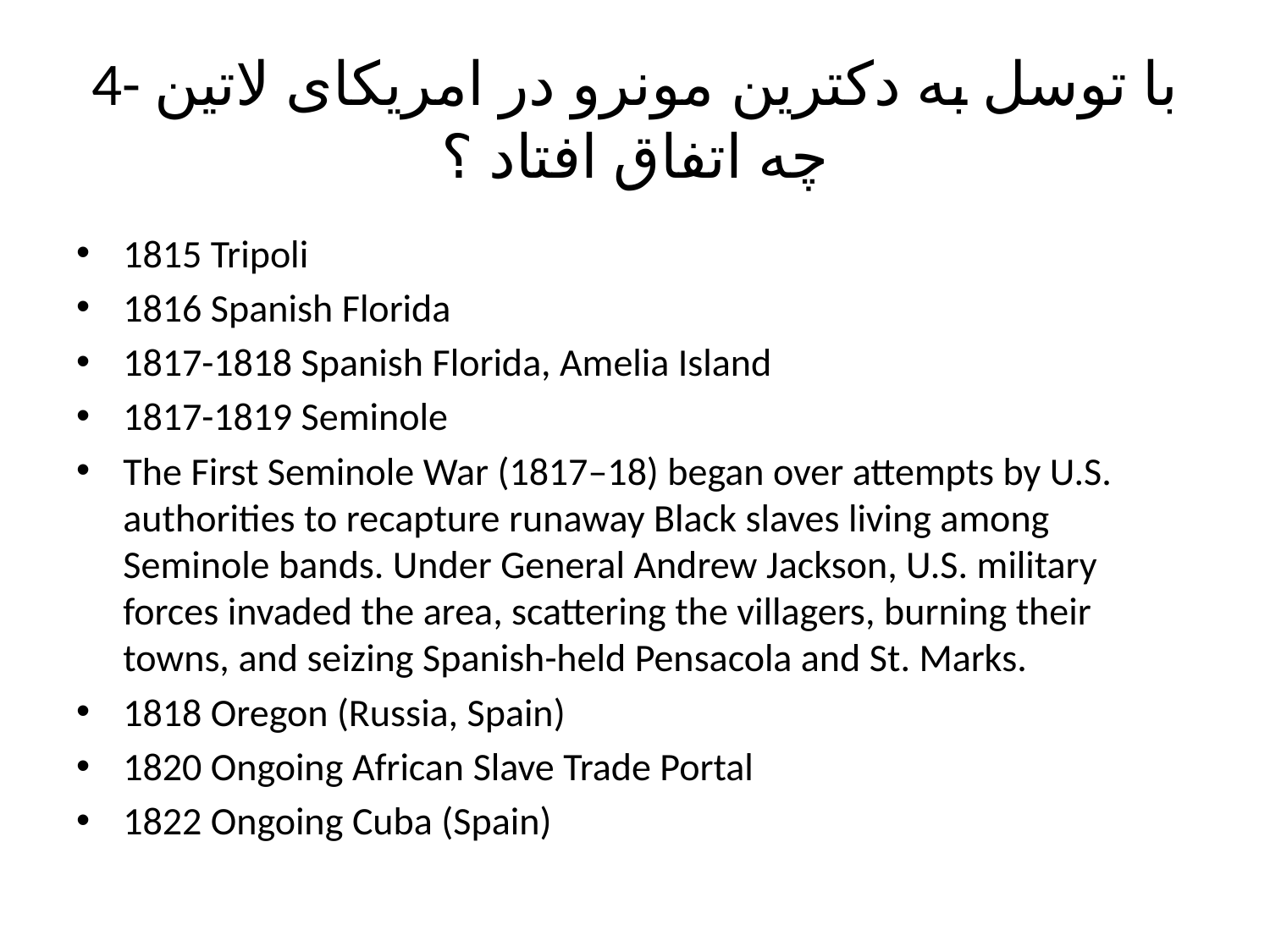

# 4- با توسل به دکترین مونرو در امریکای لاتین چه اتفاق افتاد ؟
1815 Tripoli
1816 Spanish Florida
1817-1818 Spanish Florida, Amelia Island
1817-1819 Seminole
The First Seminole War (1817–18) began over attempts by U.S. authorities to recapture runaway Black slaves living among Seminole bands. Under General Andrew Jackson, U.S. military forces invaded the area, scattering the villagers, burning their towns, and seizing Spanish-held Pensacola and St. Marks.
1818 Oregon (Russia, Spain)
1820 Ongoing African Slave Trade Portal
1822 Ongoing Cuba (Spain)